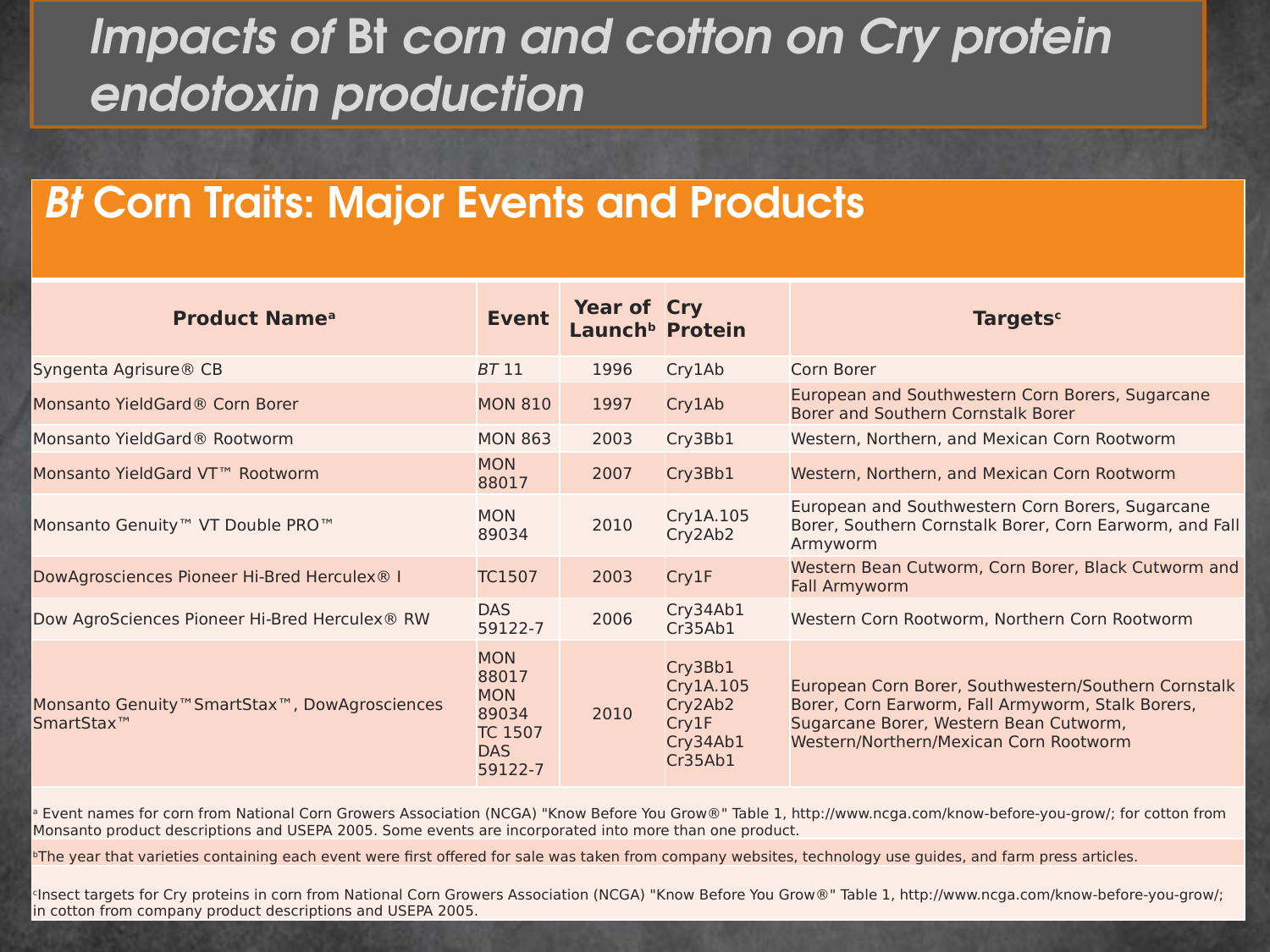

# Impacts of Bt corn and cotton on Cry protein endotoxin production
| Bt Corn Traits: Major Events and Products |  |  |  |  |
| --- | --- | --- | --- | --- |
| Product Namea | Event | Year of Launchb | Cry Protein | Targetsc |
| Syngenta Agrisure® CB | BT 11 | 1996 | Cry1Ab | Corn Borer |
| Monsanto YieldGard® Corn Borer | MON 810 | 1997 | Cry1Ab | European and Southwestern Corn Borers, Sugarcane Borer and Southern Cornstalk Borer |
| Monsanto YieldGard® Rootworm | MON 863 | 2003 | Cry3Bb1 | Western, Northern, and Mexican Corn Rootworm |
| Monsanto YieldGard VT™ Rootworm | MON 88017 | 2007 | Cry3Bb1 | Western, Northern, and Mexican Corn Rootworm |
| Monsanto Genuity™ VT Double PRO™ | MON 89034 | 2010 | Cry1A.105 Cry2Ab2 | European and Southwestern Corn Borers, Sugarcane Borer, Southern Cornstalk Borer, Corn Earworm, and Fall Armyworm |
| DowAgrosciences Pioneer Hi-Bred Herculex® I | TC1507 | 2003 | Cry1F | Western Bean Cutworm, Corn Borer, Black Cutworm and Fall Armyworm |
| Dow AgroSciences Pioneer Hi-Bred Herculex® RW | DAS 59122-7 | 2006 | Cry34Ab1 Cr35Ab1 | Western Corn Rootworm, Northern Corn Rootworm |
| Monsanto Genuity™SmartStax™, DowAgrosciences SmartStax™ | MON 88017 MON 89034 TC 1507 DAS 59122-7 | 2010 | Cry3Bb1 Cry1A.105 Cry2Ab2 Cry1F Cry34Ab1 Cr35Ab1 | European Corn Borer, Southwestern/Southern Cornstalk Borer, Corn Earworm, Fall Armyworm, Stalk Borers, Sugarcane Borer, Western Bean Cutworm, Western/Northern/Mexican Corn Rootworm |
| a Event names for corn from National Corn Growers Association (NCGA) "Know Before You Grow®" Table 1, http://www.ncga.com/know-before-you-grow/; for cotton from Monsanto product descriptions and USEPA 2005. Some events are incorporated into more than one product. |  |  |  |  |
| bThe year that varieties containing each event were first offered for sale was taken from company websites, technology use guides, and farm press articles. |  |  |  |  |
| cInsect targets for Cry proteins in corn from National Corn Growers Association (NCGA) "Know Before You Grow®" Table 1, http://www.ncga.com/know-before-you-grow/; in cotton from company product descriptions and USEPA 2005. |  |  |  |  |